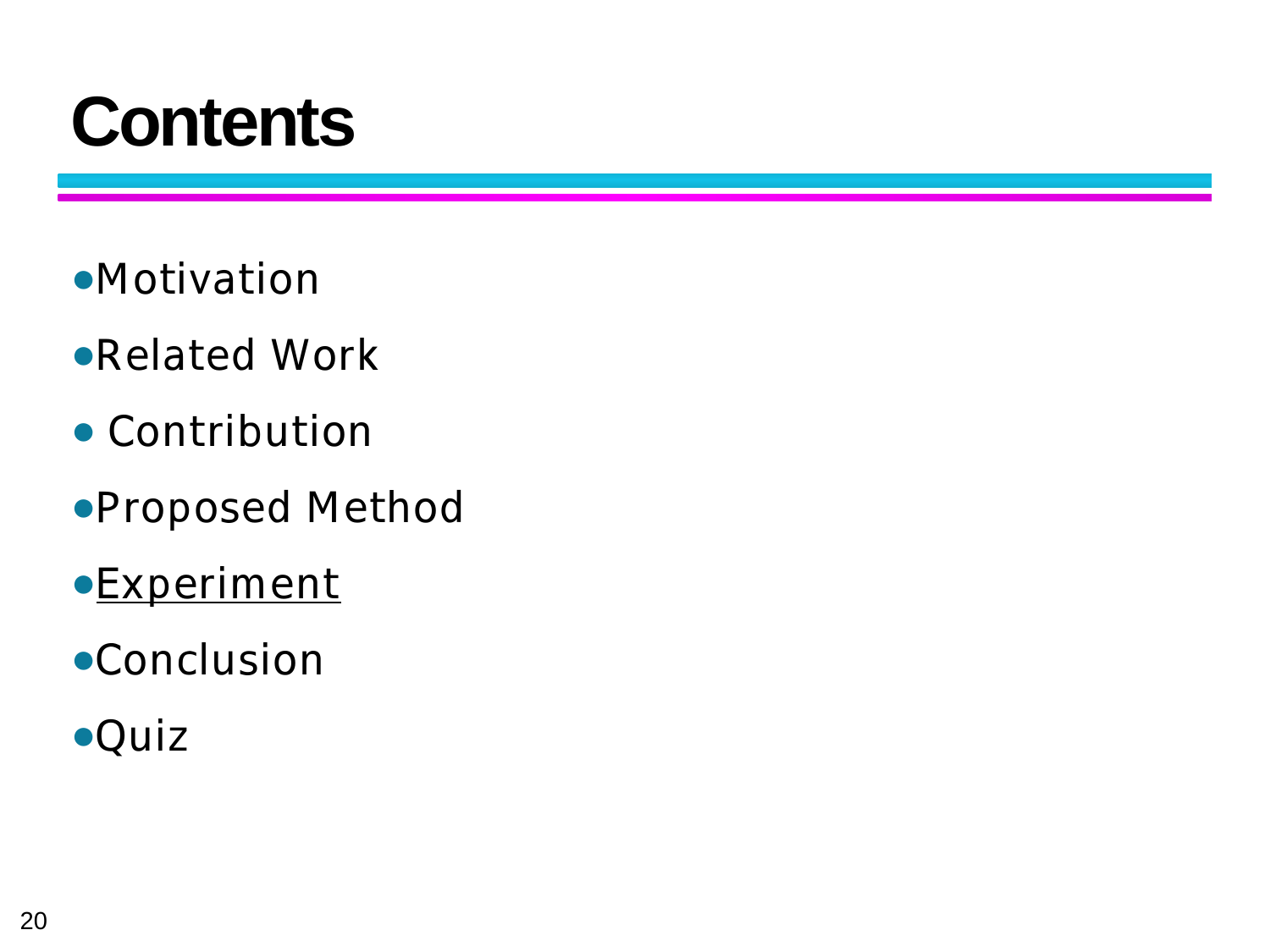

# Contents
Motivation
Related Work
 Contribution
Proposed Method
Experiment
Conclusion
Quiz